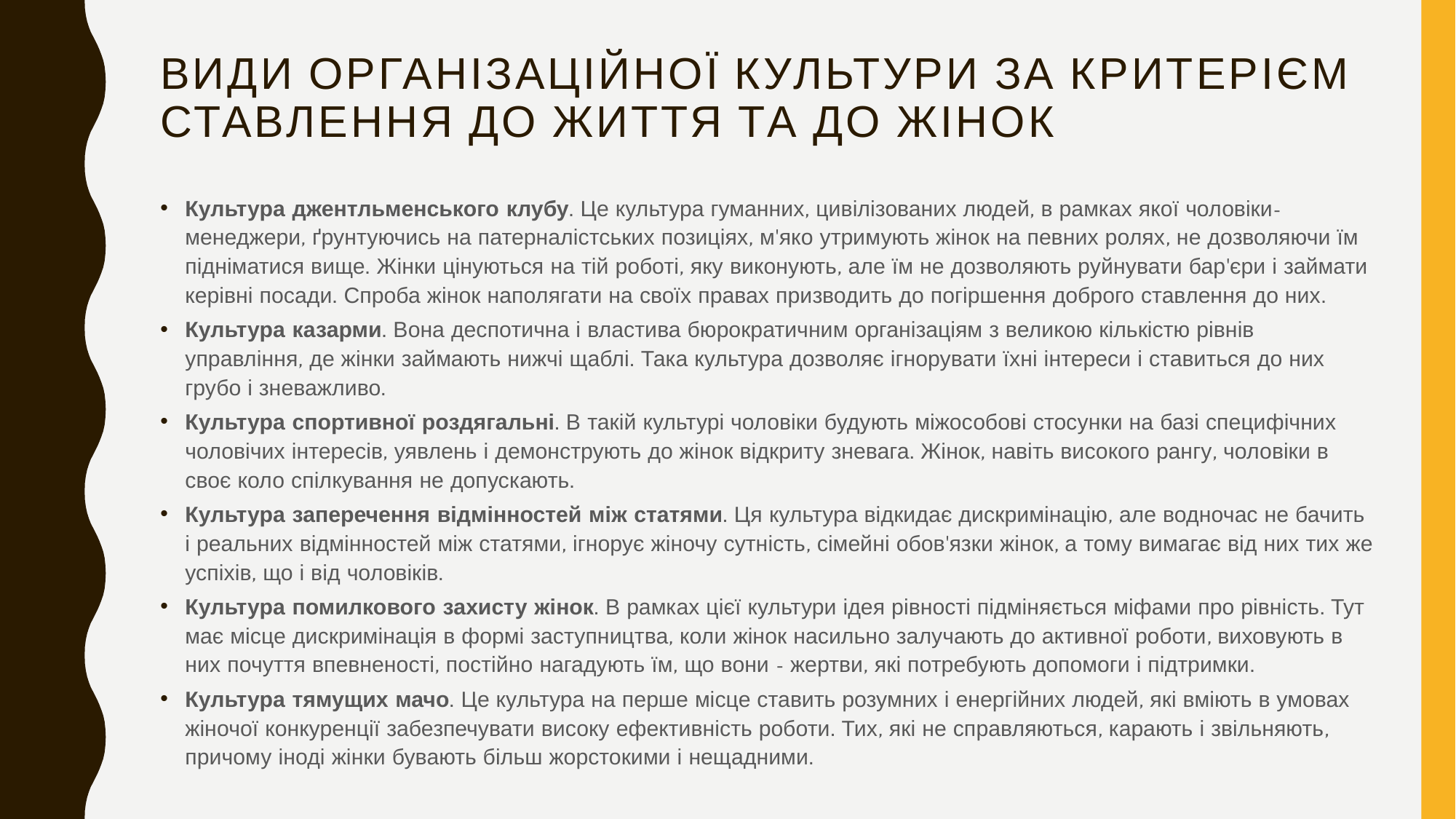

# Види організаційної культури за критерієм ставлення до життя та до жінок
Культура джентльменського клубу. Це культура гуманних, цивілізованих людей, в рамках якої чоловіки-менеджери, ґрунтуючись на патерналістських позиціях, м'яко утримують жінок на певних ролях, не дозволяючи їм підніматися вище. Жінки цінуються на тій роботі, яку виконують, але їм не дозволяють руйнувати бар'єри і займати керівні посади. Спроба жінок наполягати на своїх правах призводить до погіршення доброго ставлення до них.
Культура казарми. Вона деспотична і властива бюрократичним організаціям з великою кількістю рівнів управління, де жінки займають нижчі щаблі. Така культура дозволяє ігнорувати їхні інтереси і ставиться до них грубо і зневажливо.
Культура спортивної роздягальні. В такій культурі чоловіки будують міжособові стосунки на базі специфічних чоловічих інтересів, уявлень і демонструють до жінок відкриту зневага. Жінок, навіть високого рангу, чоловіки в своє коло спілкування не допускають.
Культура заперечення відмінностей між статями. Ця культура відкидає дискримінацію, але водночас не бачить і реальних відмінностей між статями, ігнорує жіночу сутність, сімейні обов'язки жінок, а тому вимагає від них тих же успіхів, що і від чоловіків.
Культура помилкового захисту жінок. В рамках цієї культури ідея рівності підміняється міфами про рівність. Тут має місце дискримінація в формі заступництва, коли жінок насильно залучають до активної роботи, виховують в них почуття впевненості, постійно нагадують їм, що вони - жертви, які потребують допомоги і підтримки.
Культура тямущих мачо. Це культура на перше місце ставить розумних і енергійних людей, які вміють в умовах жіночої конкуренції забезпечувати високу ефективність роботи. Тих, які не справляються, карають і звільняють, причому іноді жінки бувають більш жорстокими і нещадними.